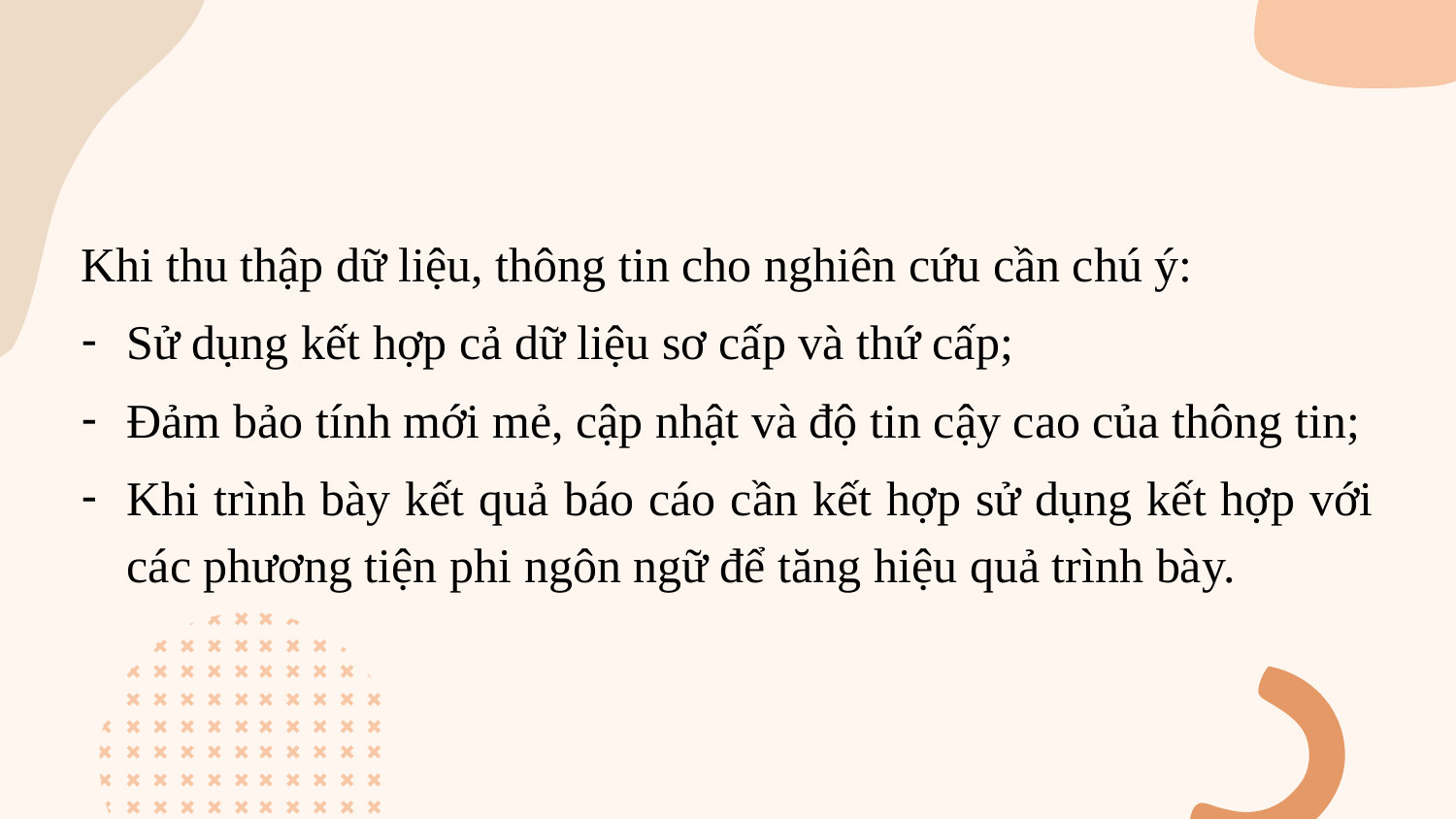

Khi thu thập dữ liệu, thông tin cho nghiên cứu cần chú ý:
Sử dụng kết hợp cả dữ liệu sơ cấp và thứ cấp;
Đảm bảo tính mới mẻ, cập nhật và độ tin cậy cao của thông tin;
Khi trình bày kết quả báo cáo cần kết hợp sử dụng kết hợp với các phương tiện phi ngôn ngữ để tăng hiệu quả trình bày.